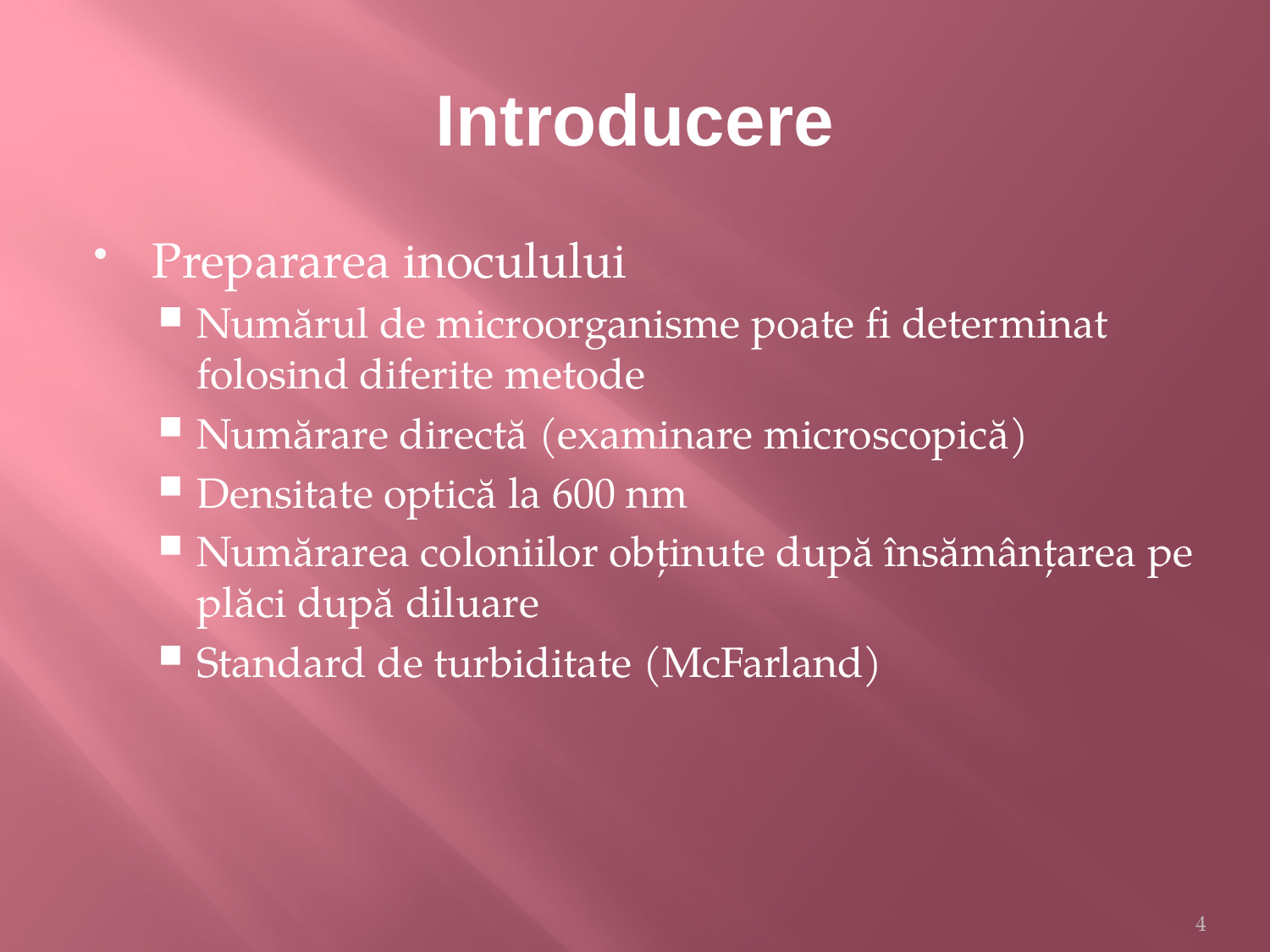

# Introducere
Prepararea inoculului
Numărul de microorganisme poate fi determinat folosind diferite metode
Numărare directă (examinare microscopică)
Densitate optică la 600 nm
Numărarea coloniilor obținute după însămânțarea pe plăci după diluare
Standard de turbiditate (McFarland)

4